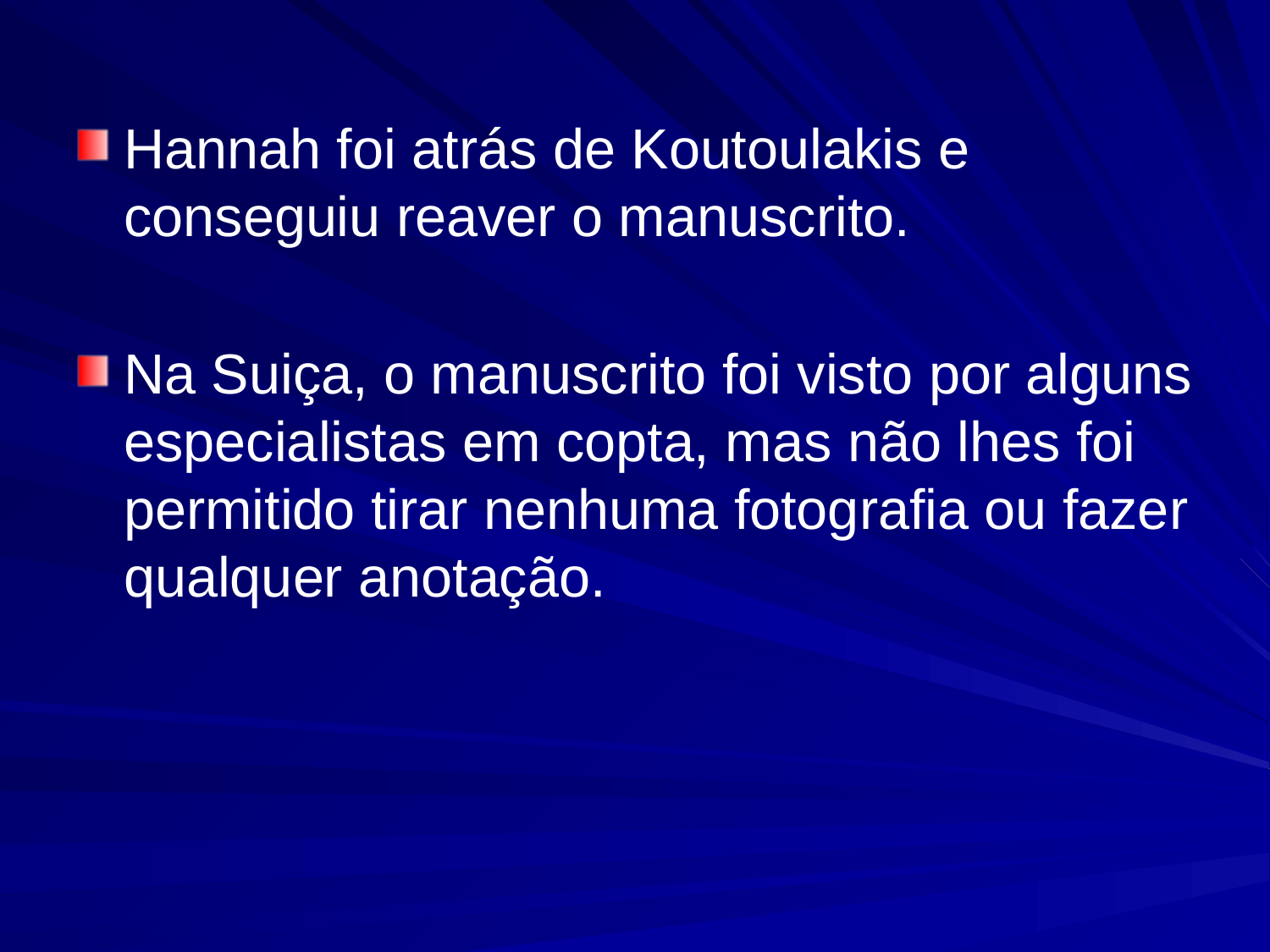

Hannah foi atrás de Koutoulakis e conseguiu reaver o manuscrito.

Na Suiça, o manuscrito foi visto por alguns especialistas em copta, mas não lhes foi permitido tirar nenhuma fotografia ou fazer qualquer anotação.